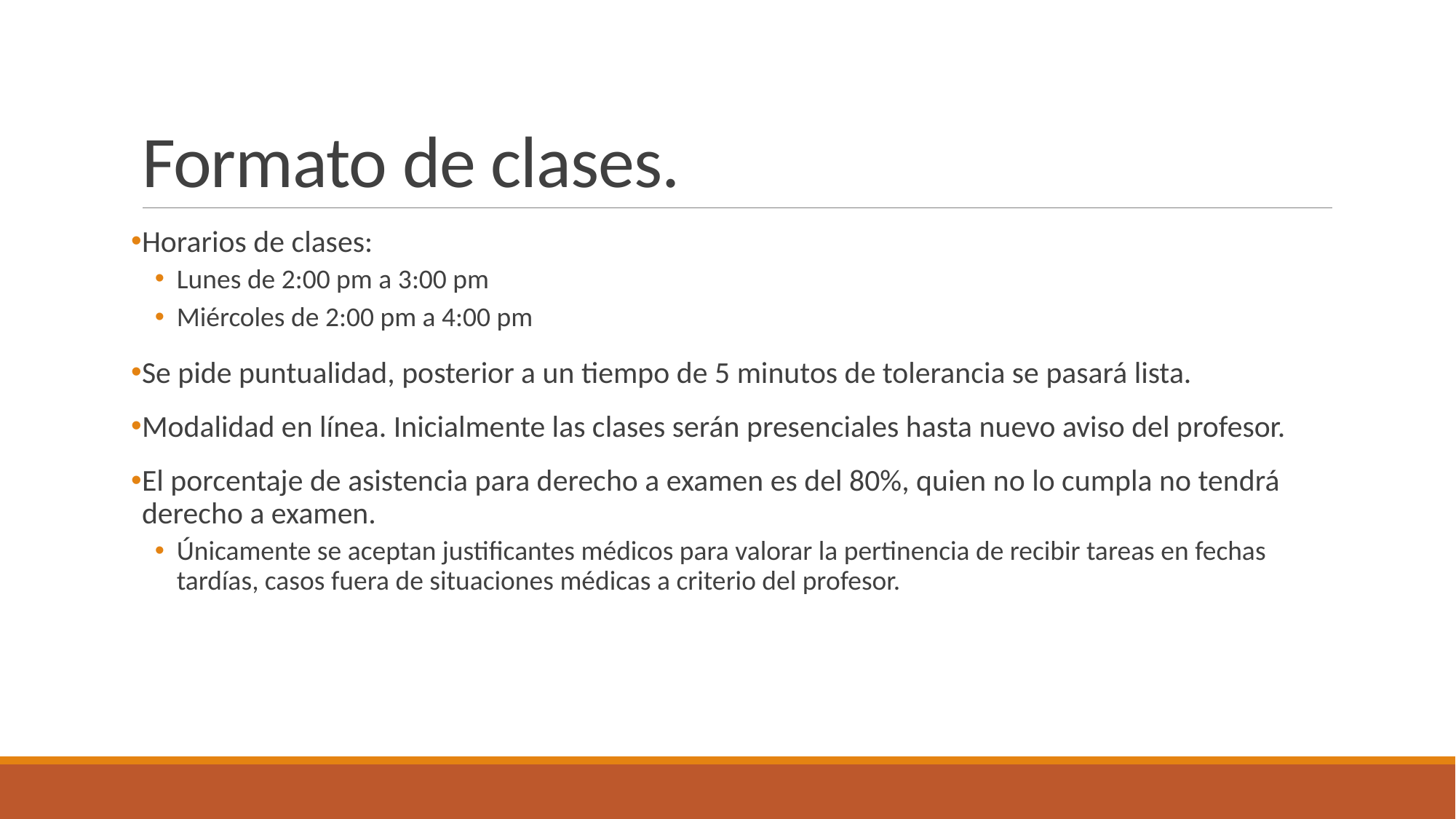

# Formato de clases.
Horarios de clases:
Lunes de 2:00 pm a 3:00 pm
Miércoles de 2:00 pm a 4:00 pm
Se pide puntualidad, posterior a un tiempo de 5 minutos de tolerancia se pasará lista.
Modalidad en línea. Inicialmente las clases serán presenciales hasta nuevo aviso del profesor.
El porcentaje de asistencia para derecho a examen es del 80%, quien no lo cumpla no tendrá derecho a examen.
Únicamente se aceptan justificantes médicos para valorar la pertinencia de recibir tareas en fechas tardías, casos fuera de situaciones médicas a criterio del profesor.